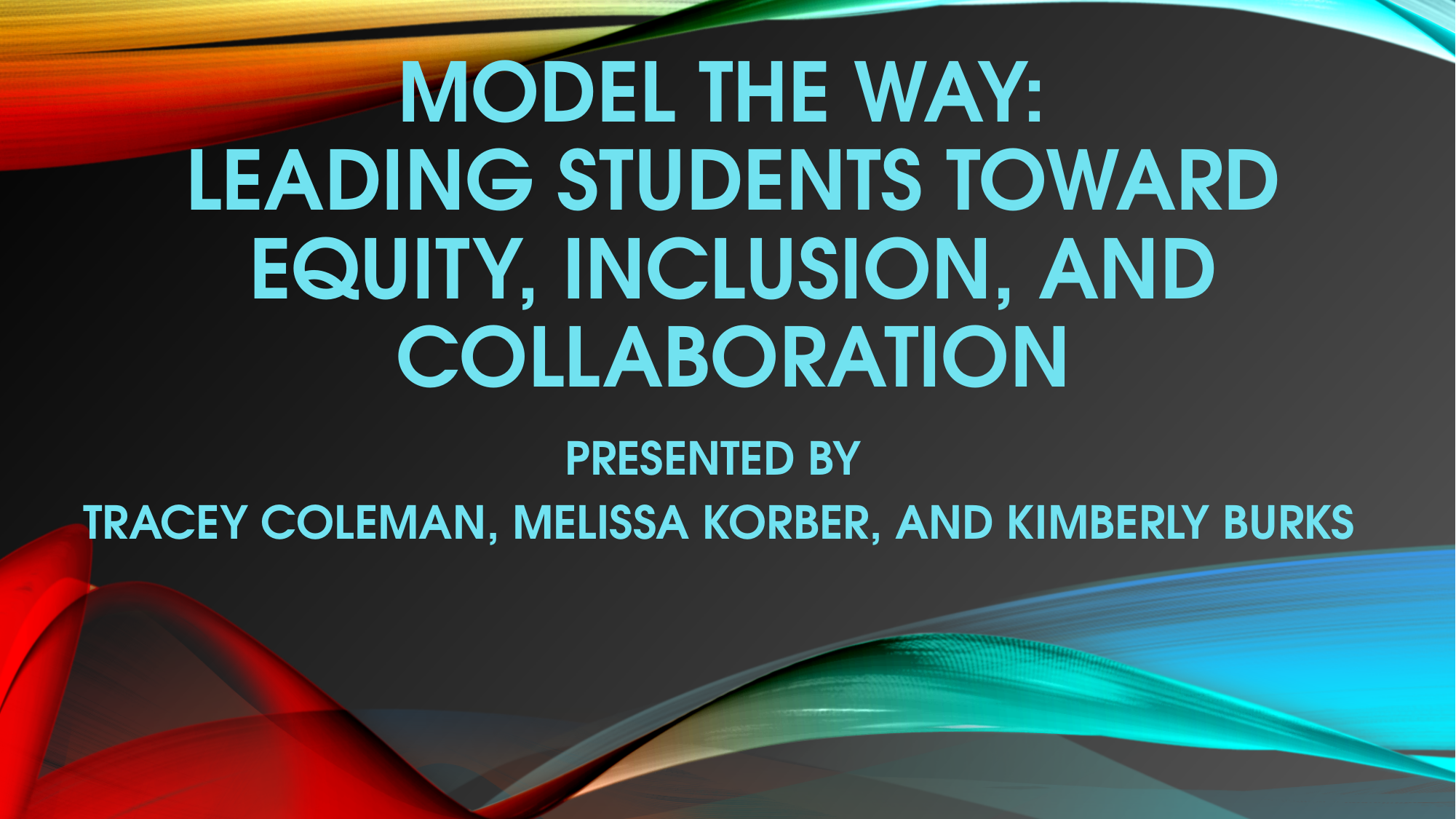

# Model the Way: Leading Students Toward Equity, Inclusion, and Collaboration
Presented by
Tracey Coleman, Melissa Korber, and Kimberly Burks